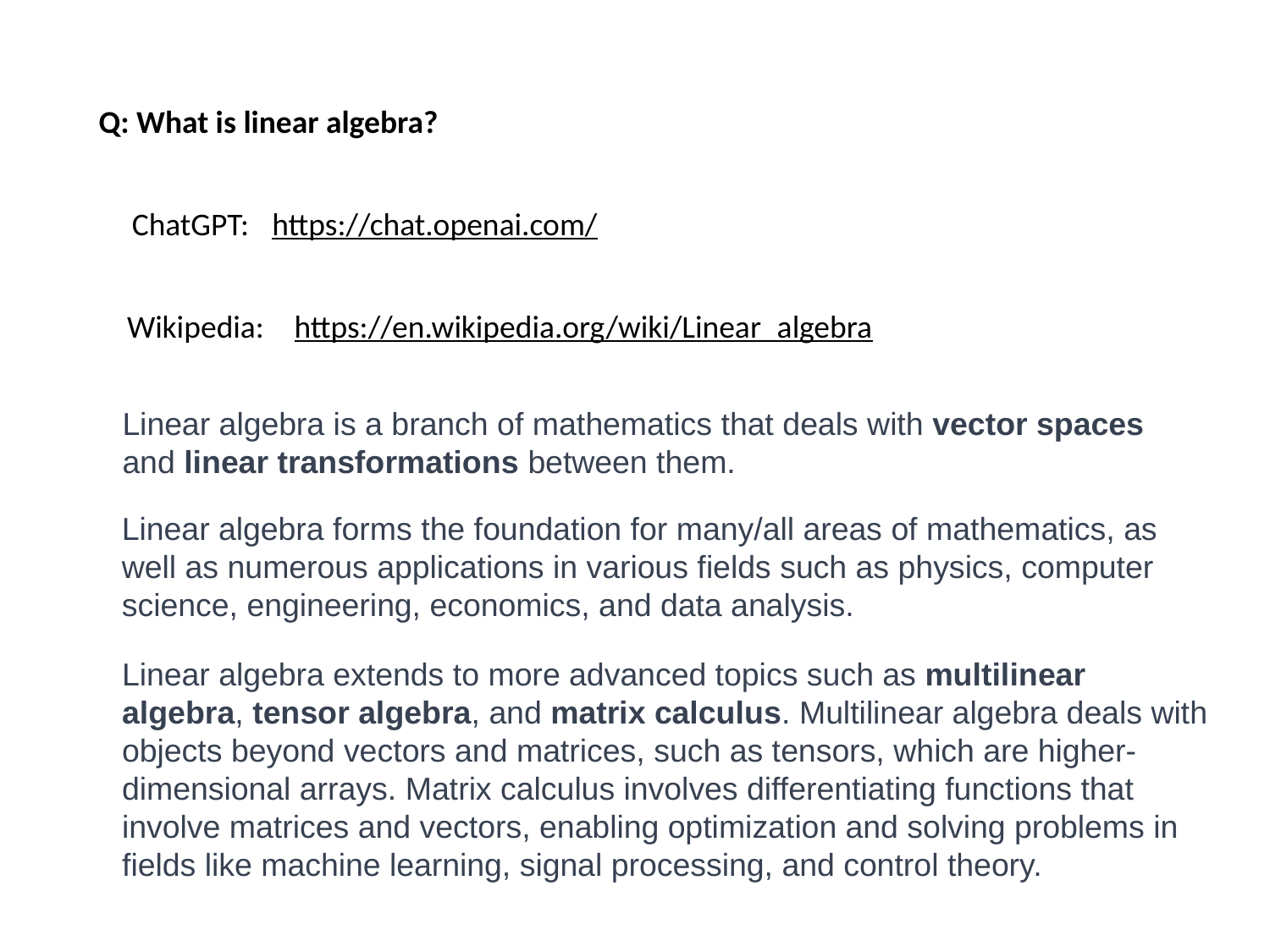

Q: What is linear algebra?
https://chat.openai.com/
ChatGPT:
Wikipedia:
https://en.wikipedia.org/wiki/Linear_algebra
Linear algebra is a branch of mathematics that deals with vector spaces and linear transformations between them.
Linear algebra forms the foundation for many/all areas of mathematics, as well as numerous applications in various fields such as physics, computer science, engineering, economics, and data analysis.
Linear algebra extends to more advanced topics such as multilinear algebra, tensor algebra, and matrix calculus. Multilinear algebra deals with objects beyond vectors and matrices, such as tensors, which are higher-dimensional arrays. Matrix calculus involves differentiating functions that involve matrices and vectors, enabling optimization and solving problems in fields like machine learning, signal processing, and control theory.